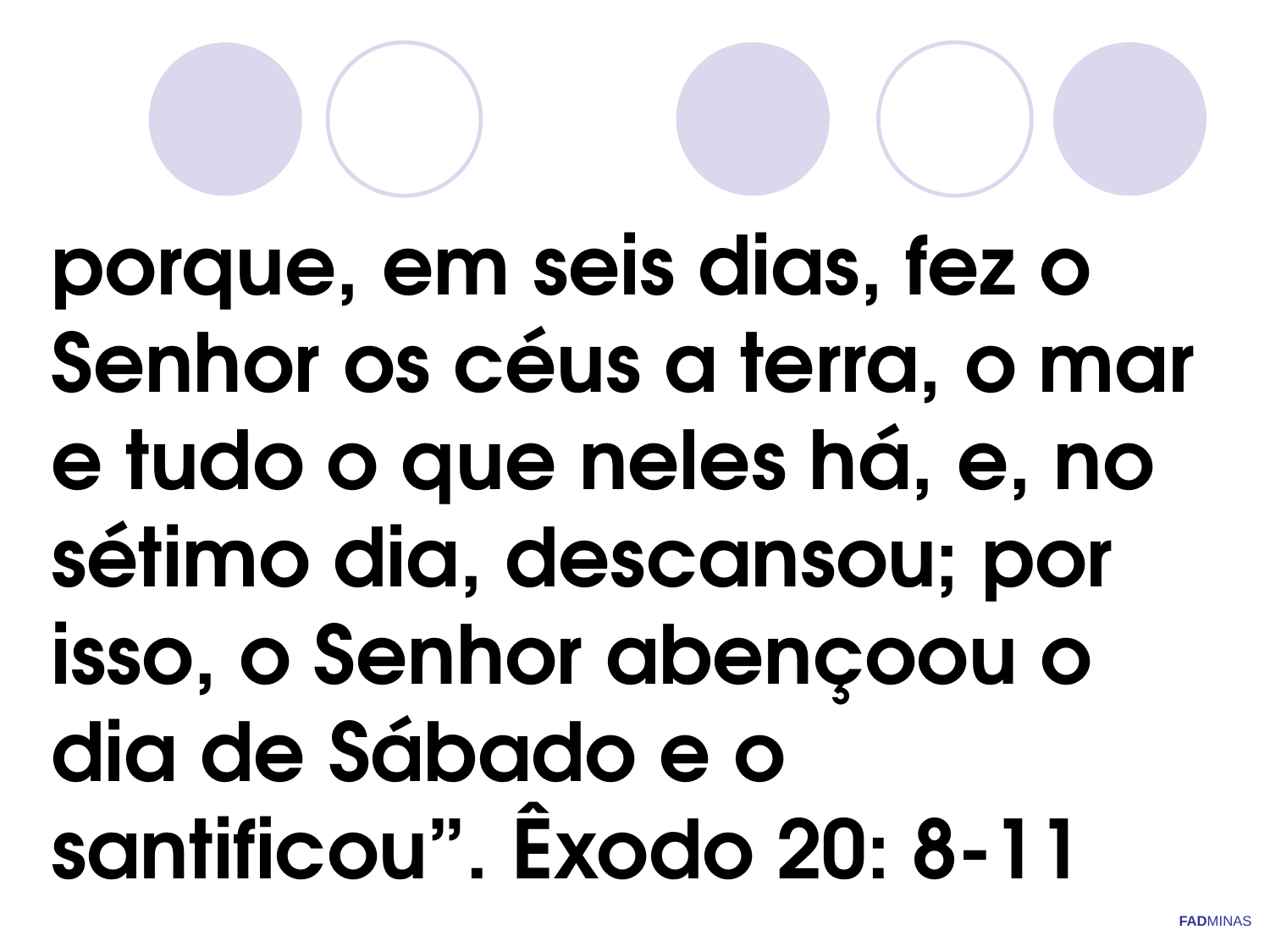

# porque, em seis dias, fez o Senhor os céus a terra, o mar e tudo o que neles há, e, no sétimo dia, descansou; por isso, o Senhor abençoou o dia de Sábado e o santificou”. Êxodo 20: 8-11
FADMINAS